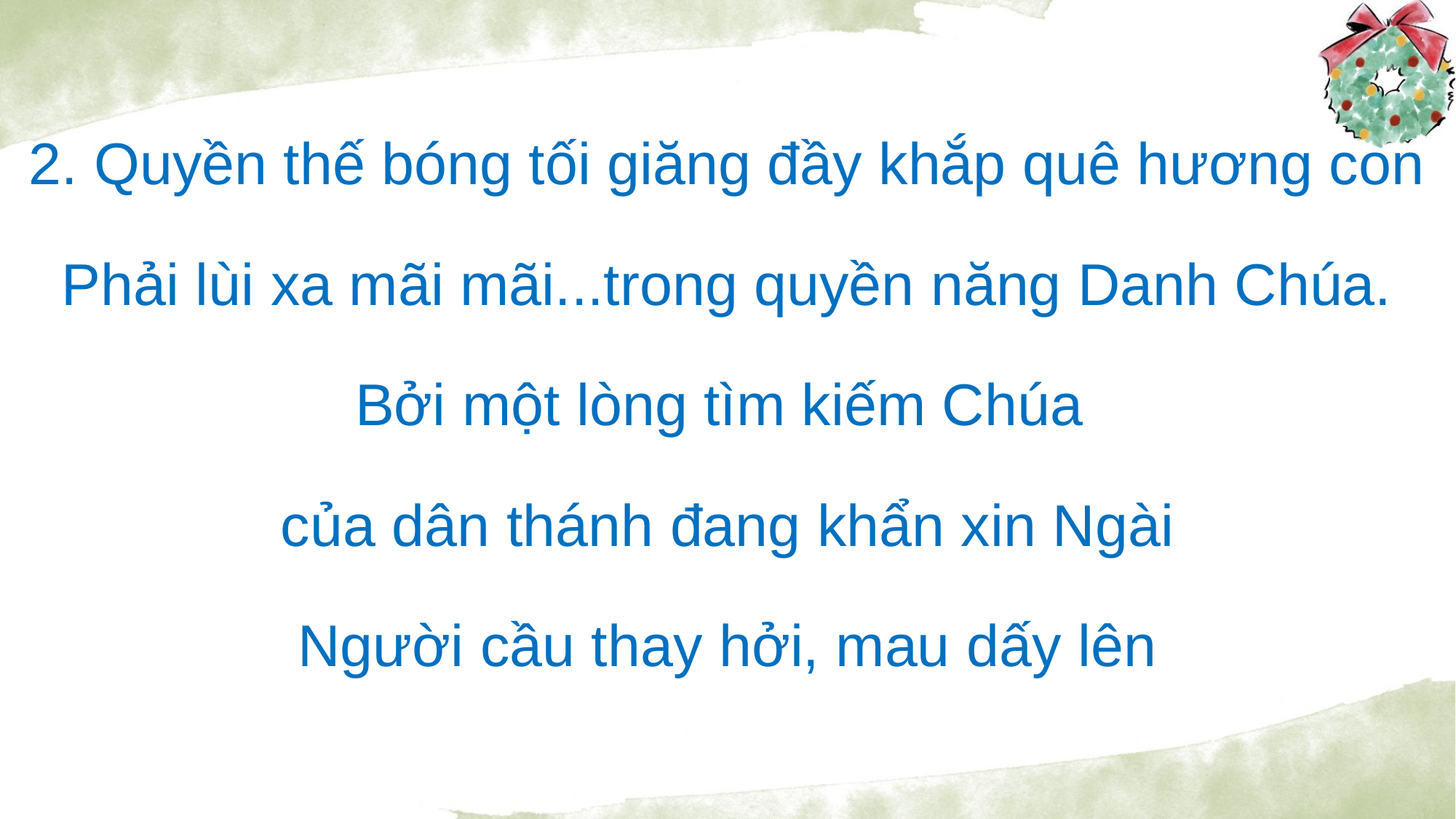

2. Quyền thế bóng tối giăng đầy khắp quê hương con
Phải lùi xa mãi mãi...trong quyền năng Danh Chúa.
Bởi một lòng tìm kiếm Chúa
của dân thánh đang khẩn xin Ngài
Người cầu thay hởi, mau dấy lên